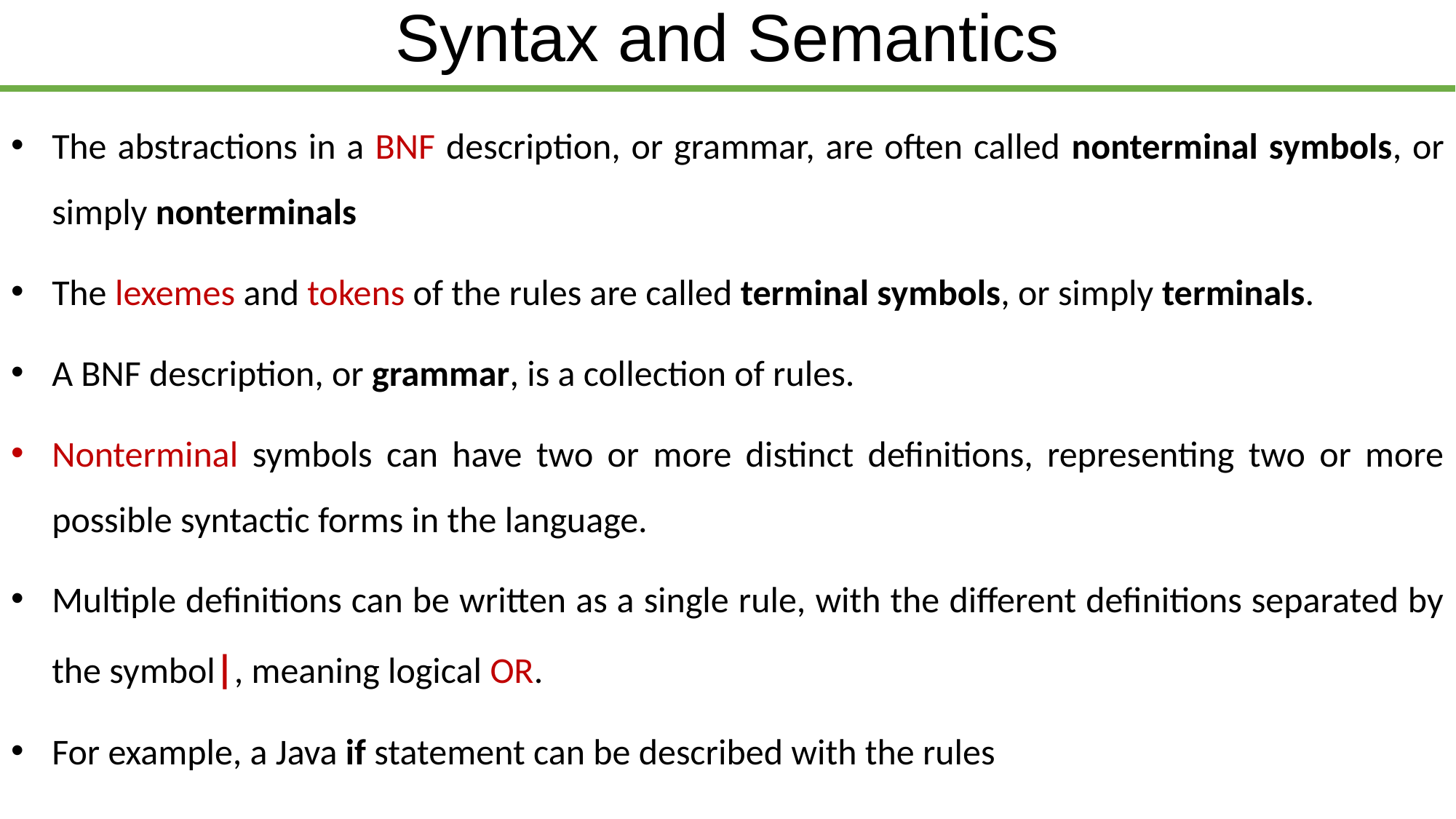

# Syntax and Semantics
The abstractions in a BNF description, or grammar, are often called nonterminal symbols, or simply nonterminals
The lexemes and tokens of the rules are called terminal symbols, or simply terminals.
A BNF description, or grammar, is a collection of rules.
Nonterminal symbols can have two or more distinct definitions, representing two or more possible syntactic forms in the language.
Multiple definitions can be written as a single rule, with the different definitions separated by the symbol|, meaning logical OR.
For example, a Java if statement can be described with the rules

| ethiomisgie@gmail.com | Project.ethioptec.com | YouTube: ethioptech |
| --- | --- | --- |